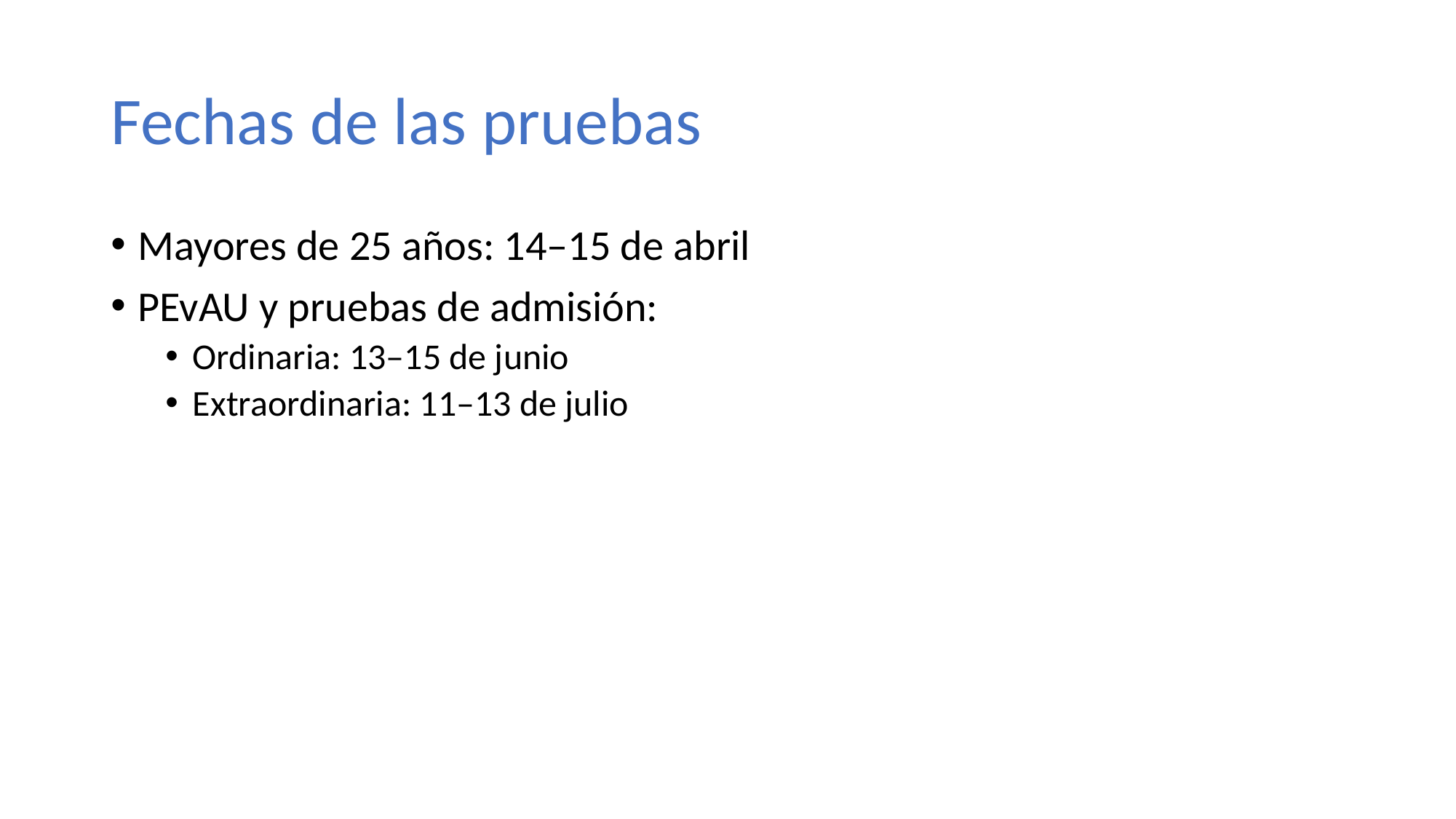

# Fechas de las pruebas
Mayores de 25 años: 14–15 de abril
PEvAU y pruebas de admisión:
Ordinaria: 13–15 de junio
Extraordinaria: 11–13 de julio